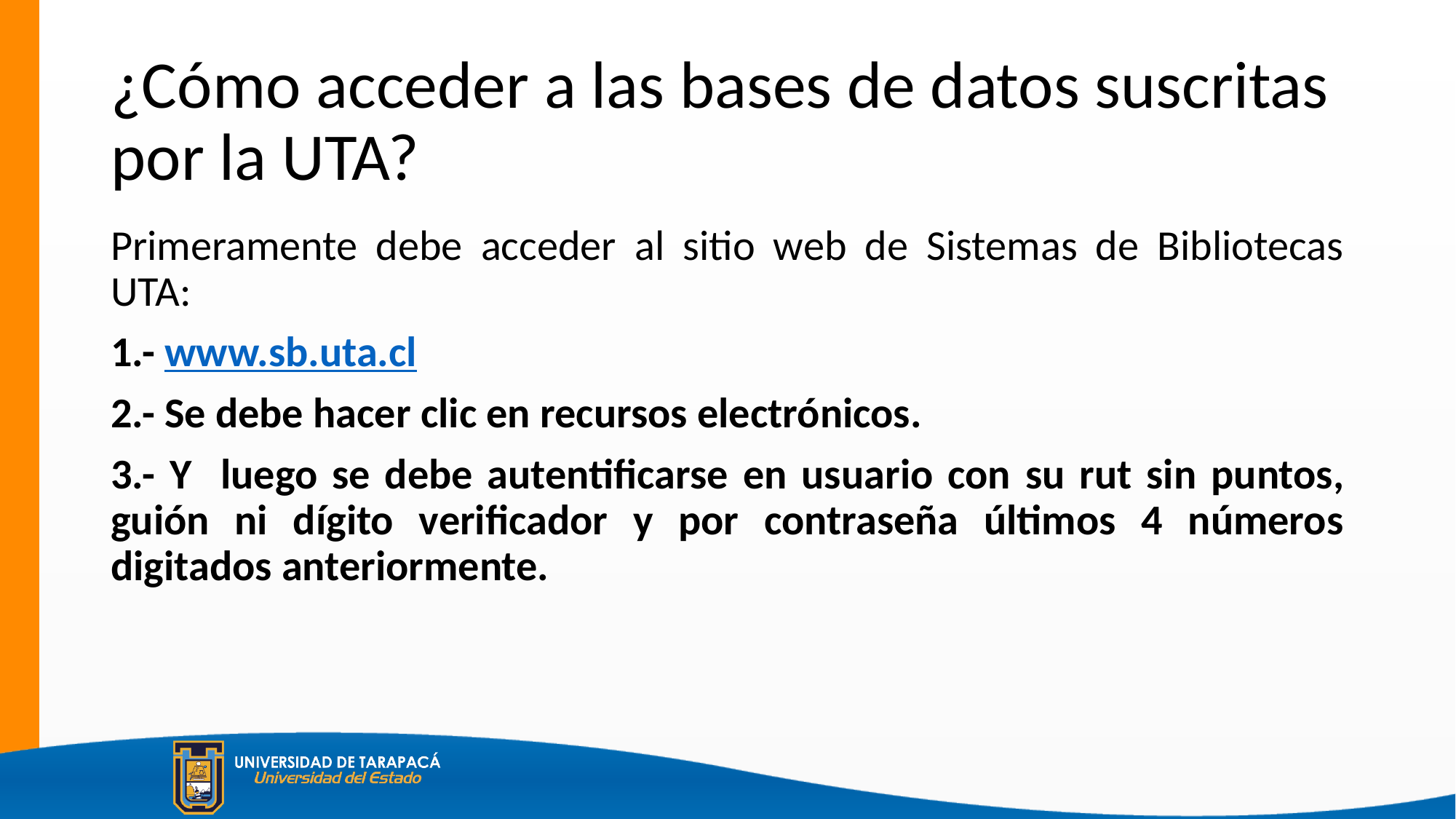

# ¿Cómo acceder a las bases de datos suscritas por la UTA?
Primeramente debe acceder al sitio web de Sistemas de Bibliotecas UTA:
1.- www.sb.uta.cl
2.- Se debe hacer clic en recursos electrónicos.
3.- Y  luego se debe autentificarse en usuario con su rut sin puntos, guión ni dígito verificador y por contraseña últimos 4 números digitados anteriormente.